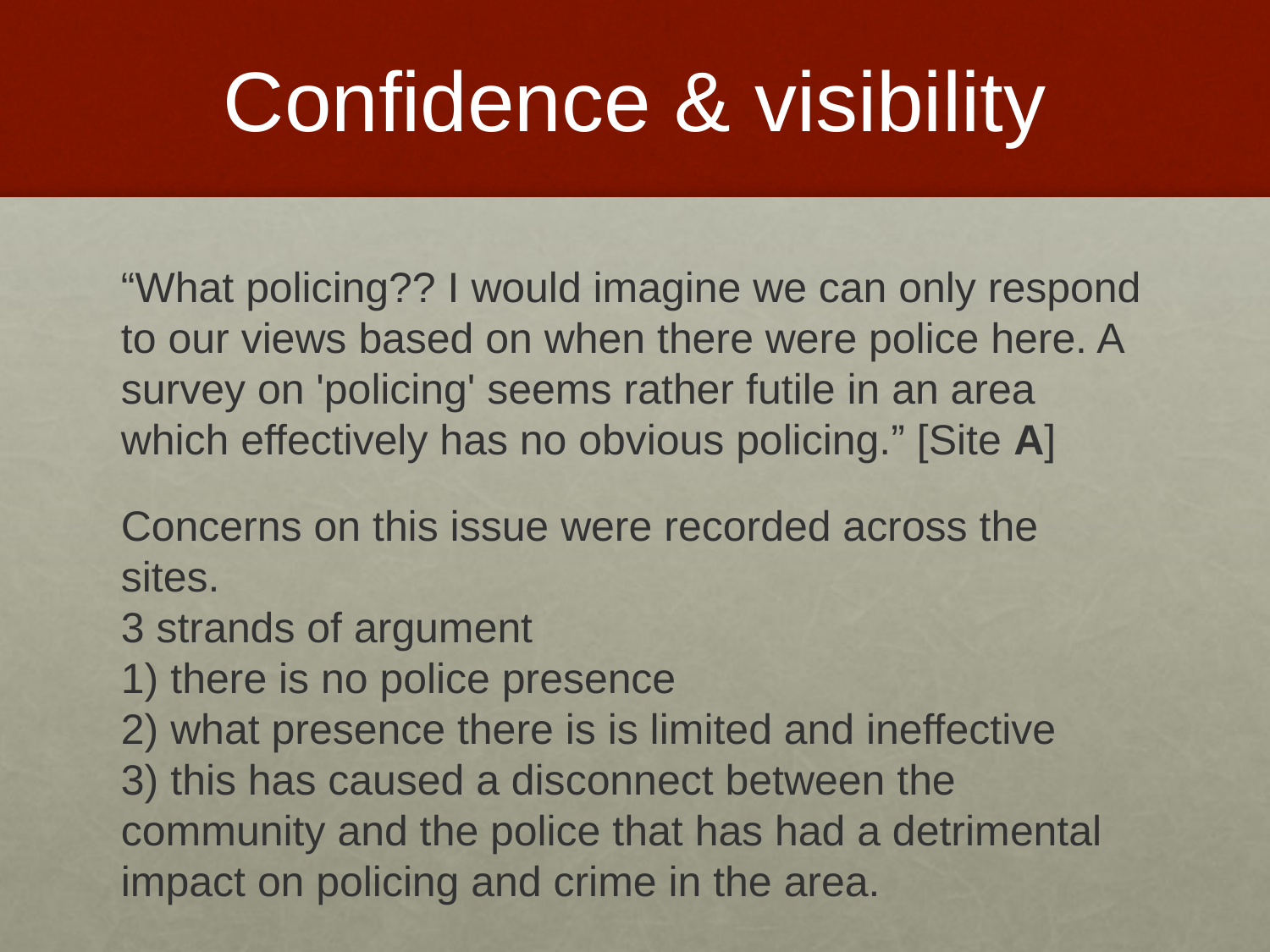

# Confidence & visibility
“What policing?? I would imagine we can only respond to our views based on when there were police here. A survey on 'policing' seems rather futile in an area which effectively has no obvious policing.” [Site A]
Concerns on this issue were recorded across the sites.
3 strands of argument
1) there is no police presence
2) what presence there is is limited and ineffective
3) this has caused a disconnect between the community and the police that has had a detrimental impact on policing and crime in the area.